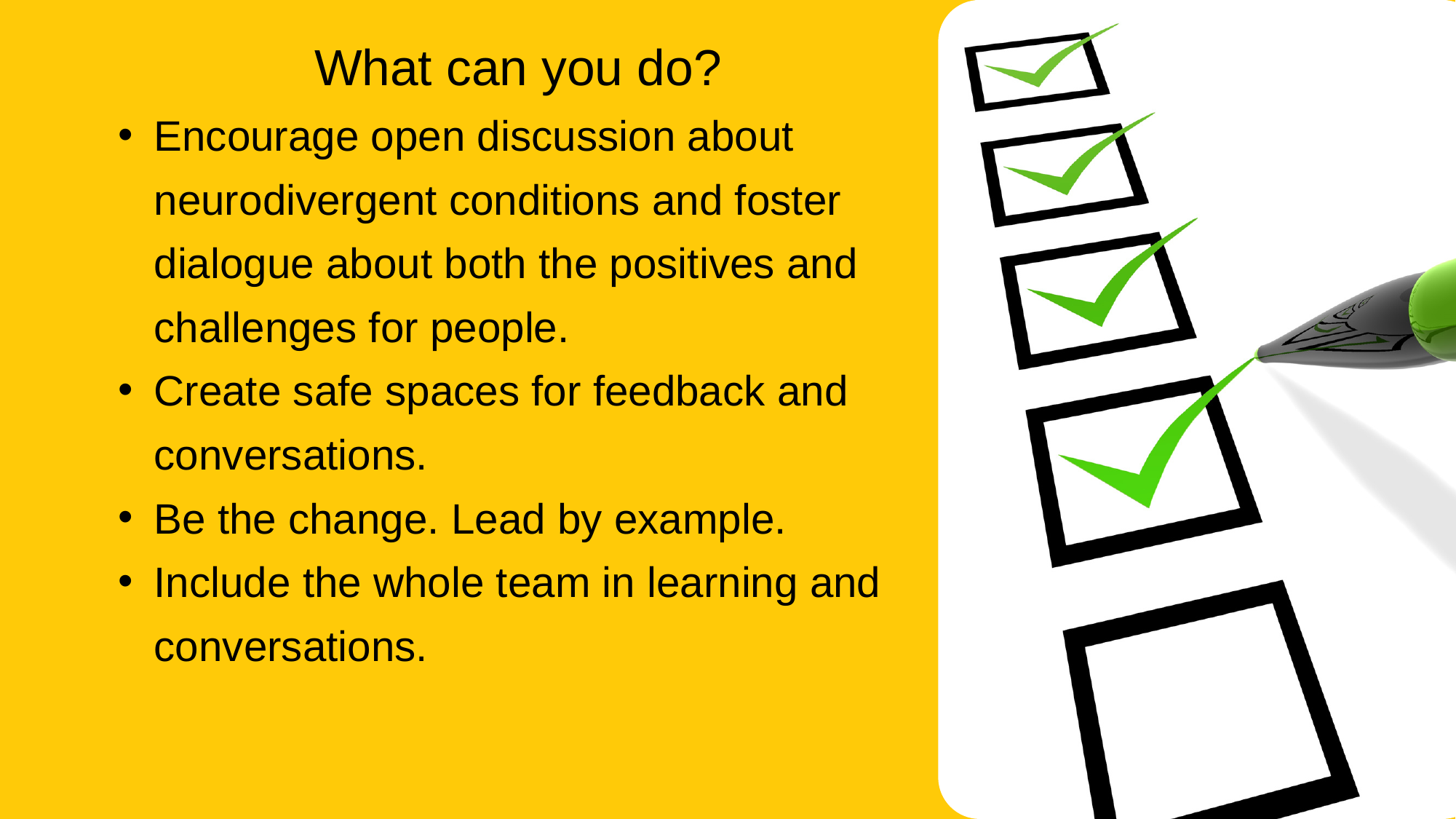

What can you do?
Encourage open discussion about neurodivergent conditions and foster dialogue about both the positives and challenges for people.
Create safe spaces for feedback and conversations.
Be the change. Lead by example.
Include the whole team in learning and conversations.